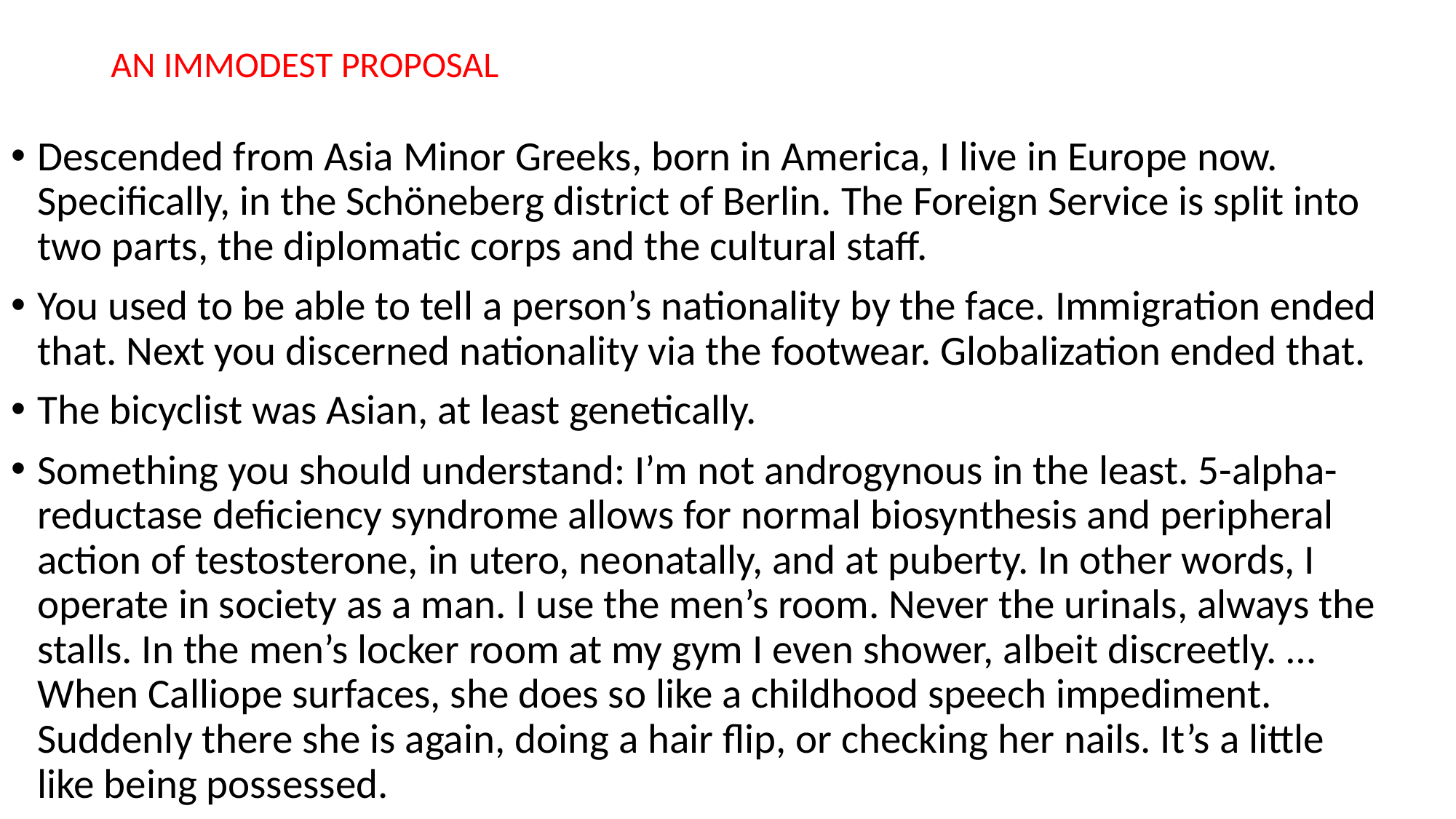

# AN IMMODEST PROPOSAL
Descended from Asia Minor Greeks, born in America, I live in Europe now. Specifically, in the Schöneberg district of Berlin. The Foreign Service is split into two parts, the diplomatic corps and the cultural staff.
You used to be able to tell a person’s nationality by the face. Immigration ended that. Next you discerned nationality via the footwear. Globalization ended that.
The bicyclist was Asian, at least genetically.
Something you should understand: I’m not androgynous in the least. 5-alpha-reductase deficiency syndrome allows for normal biosynthesis and peripheral action of testosterone, in utero, neonatally, and at puberty. In other words, I operate in society as a man. I use the men’s room. Never the urinals, always the stalls. In the men’s locker room at my gym I even shower, albeit discreetly. … When Calliope surfaces, she does so like a childhood speech impediment. Suddenly there she is again, doing a hair flip, or checking her nails. It’s a little like being possessed.